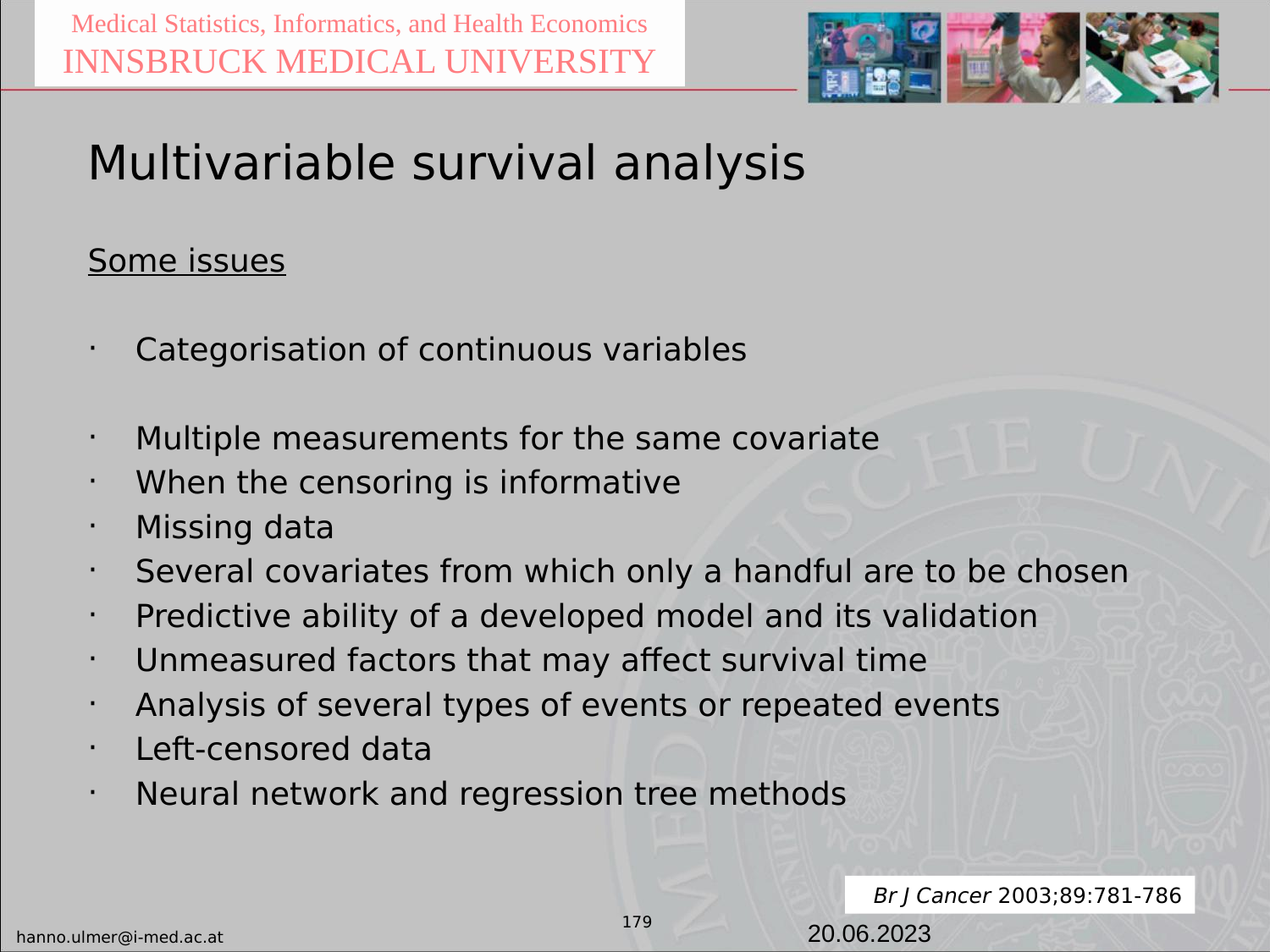

Medical Statistics, Informatics, and Health Economics
INNSBRUCK MEDICAL UNIVERSITY
Multivariable survival analysis

Some issues

Categorisation of continuous variables

Multiple measurements for the same covariate
When the censoring is informative
Missing data
Several covariates from which only a handful are to be chosen
Predictive ability of a developed model and its validation
Unmeasured factors that may affect survival time
Analysis of several types of events or repeated events
Left-censored data
Neural network and regression tree methods

Br J Cancer 2003;89:781-786
179
20.06.2023
hanno.ulmer@i-med.ac.at